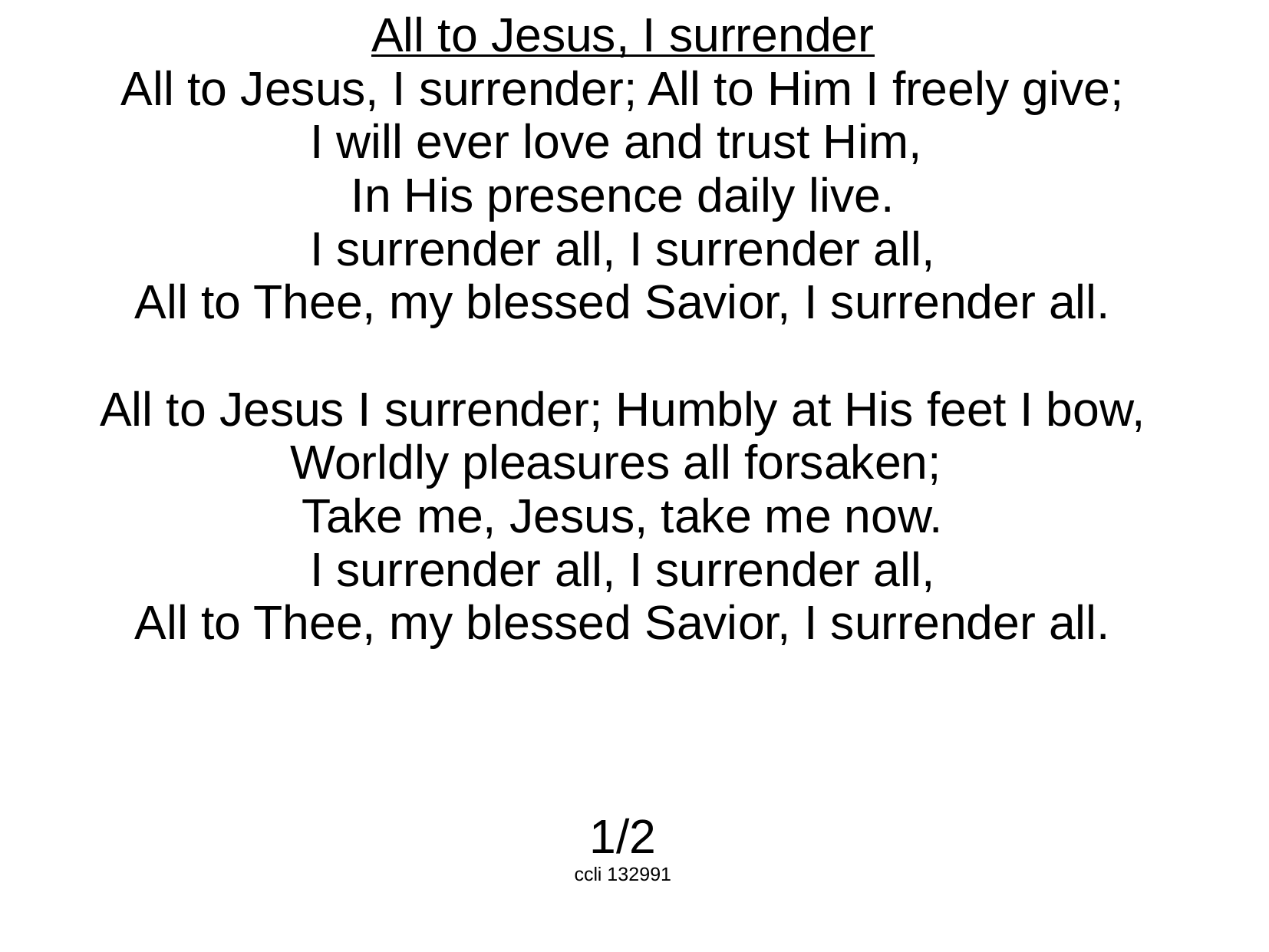

All to Jesus, I surrender
All to Jesus, I surrender; All to Him I freely give;
I will ever love and trust Him,
In His presence daily live.
I surrender all, I surrender all,
All to Thee, my blessed Savior, I surrender all.

All to Jesus I surrender; Humbly at His feet I bow,
Worldly pleasures all forsaken;
Take me, Jesus, take me now.
I surrender all, I surrender all,
All to Thee, my blessed Savior, I surrender all.

1/2
ccli 132991